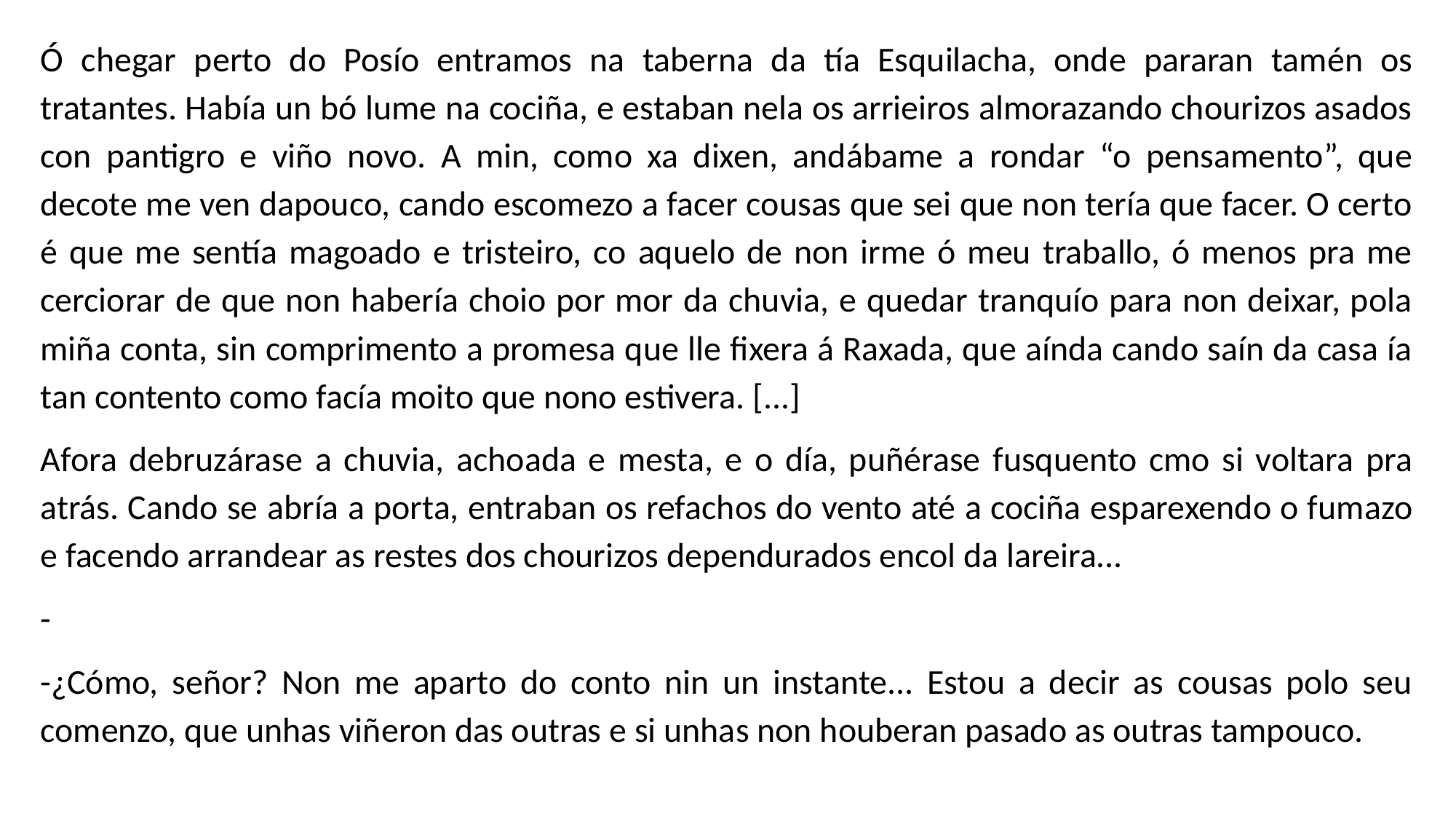

Ó chegar perto do Posío entramos na taberna da tía Esquilacha, onde pararan tamén os tratantes. Había un bó lume na cociña, e estaban nela os arrieiros almorazando chourizos asados con pantigro e viño novo. A min, como xa dixen, andábame a rondar “o pensamento”, que decote me ven dapouco, cando escomezo a facer cousas que sei que non tería que facer. O certo é que me sentía magoado e tristeiro, co aquelo de non irme ó meu traballo, ó menos pra me cerciorar de que non habería choio por mor da chuvia, e quedar tranquío para non deixar, pola miña conta, sin comprimento a promesa que lle fixera á Raxada, que aínda cando saín da casa ía tan contento como facía moito que nono estivera. [...]
Afora debruzárase a chuvia, achoada e mesta, e o día, puñérase fusquento cmo si voltara pra atrás. Cando se abría a porta, entraban os refachos do vento até a cociña esparexendo o fumazo e facendo arrandear as restes dos chourizos dependurados encol da lareira...
-
-¿Cómo, señor? Non me aparto do conto nin un instante... Estou a decir as cousas polo seu comenzo, que unhas viñeron das outras e si unhas non houberan pasado as outras tampouco.